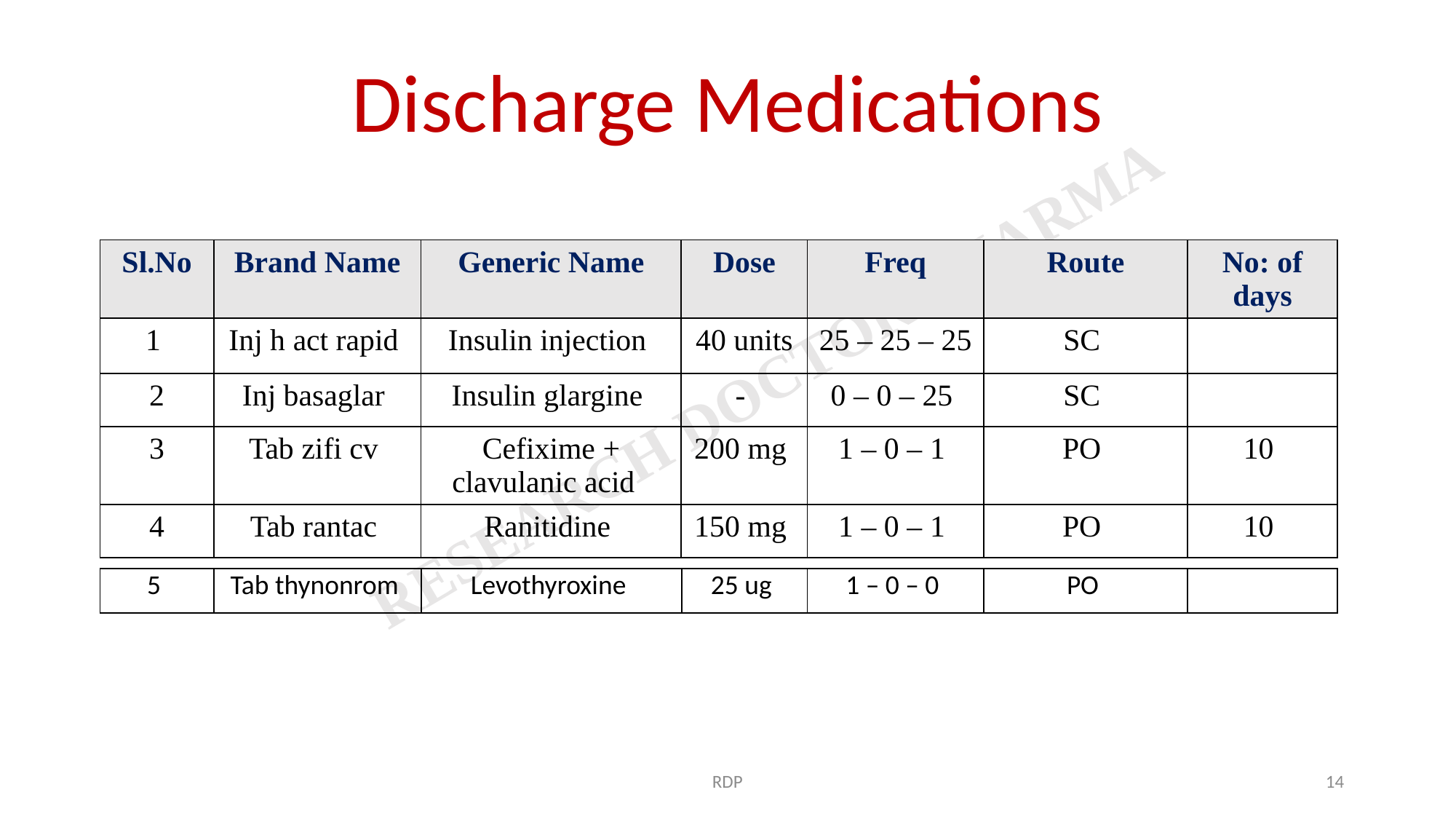

# Discharge Medications
| Sl.No | Brand Name | Generic Name | Dose | Freq | Route | No: of days |
| --- | --- | --- | --- | --- | --- | --- |
| 1 | Inj h act rapid | Insulin injection | 40 units | 25 – 25 – 25 | SC |  |
| 2 | Inj basaglar | Insulin glargine | - | 0 – 0 – 25 | SC |  |
| 3 | Tab zifi cv | Cefixime + clavulanic acid | 200 mg | 1 – 0 – 1 | PO | 10 |
| 4 | Tab rantac | Ranitidine | 150 mg | 1 – 0 – 1 | PO | 10 |
| 5 | Tab thynonrom | Levothyroxine | 25 ug | 1 – 0 – 0 | PO |  |
| --- | --- | --- | --- | --- | --- | --- |
RDP
14